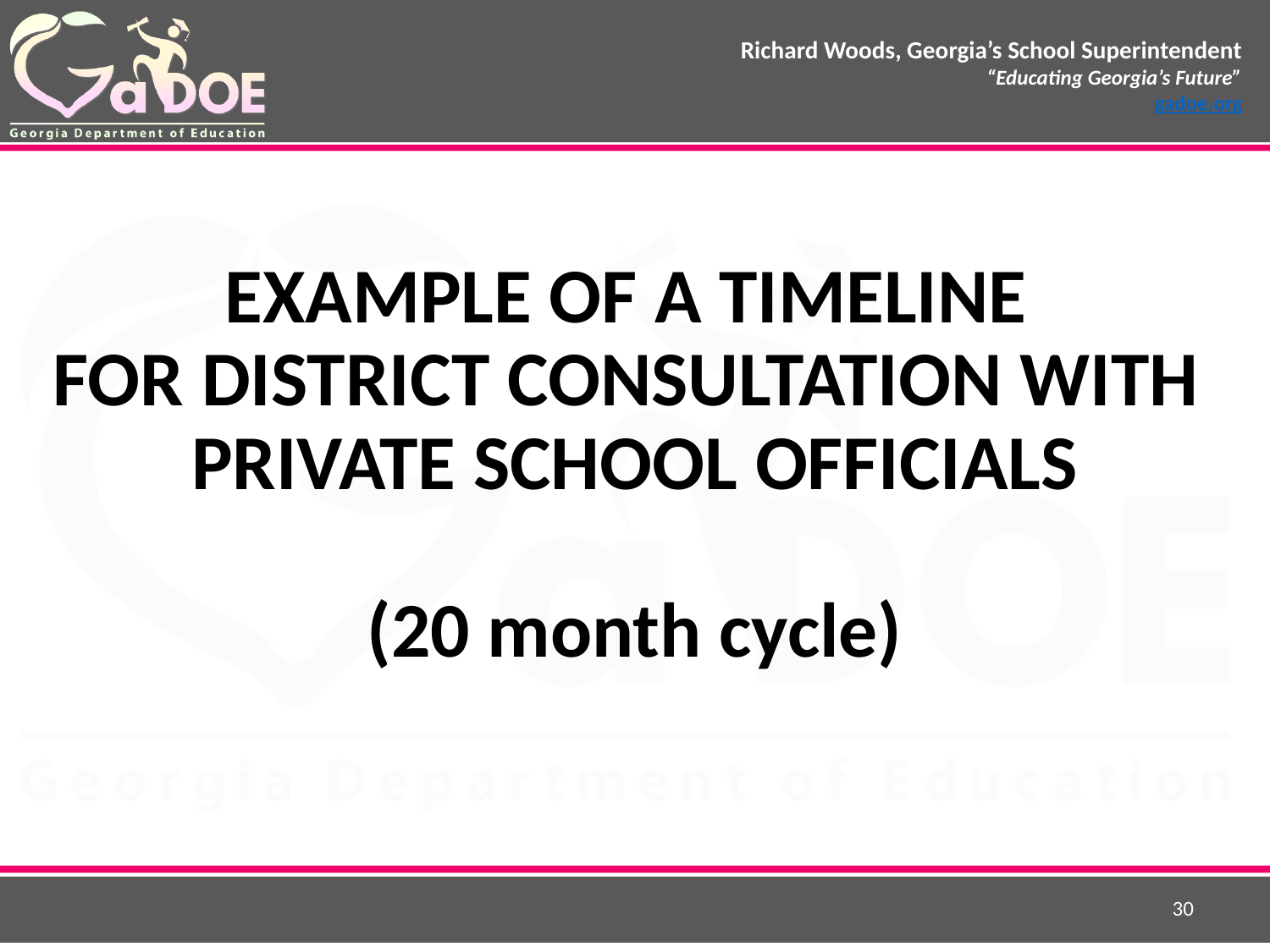

# EXAMPLE OF A TIMELINE FOR DISTRICT CONSULTATION WITH PRIVATE SCHOOL OFFICIALS (20 month cycle)
30